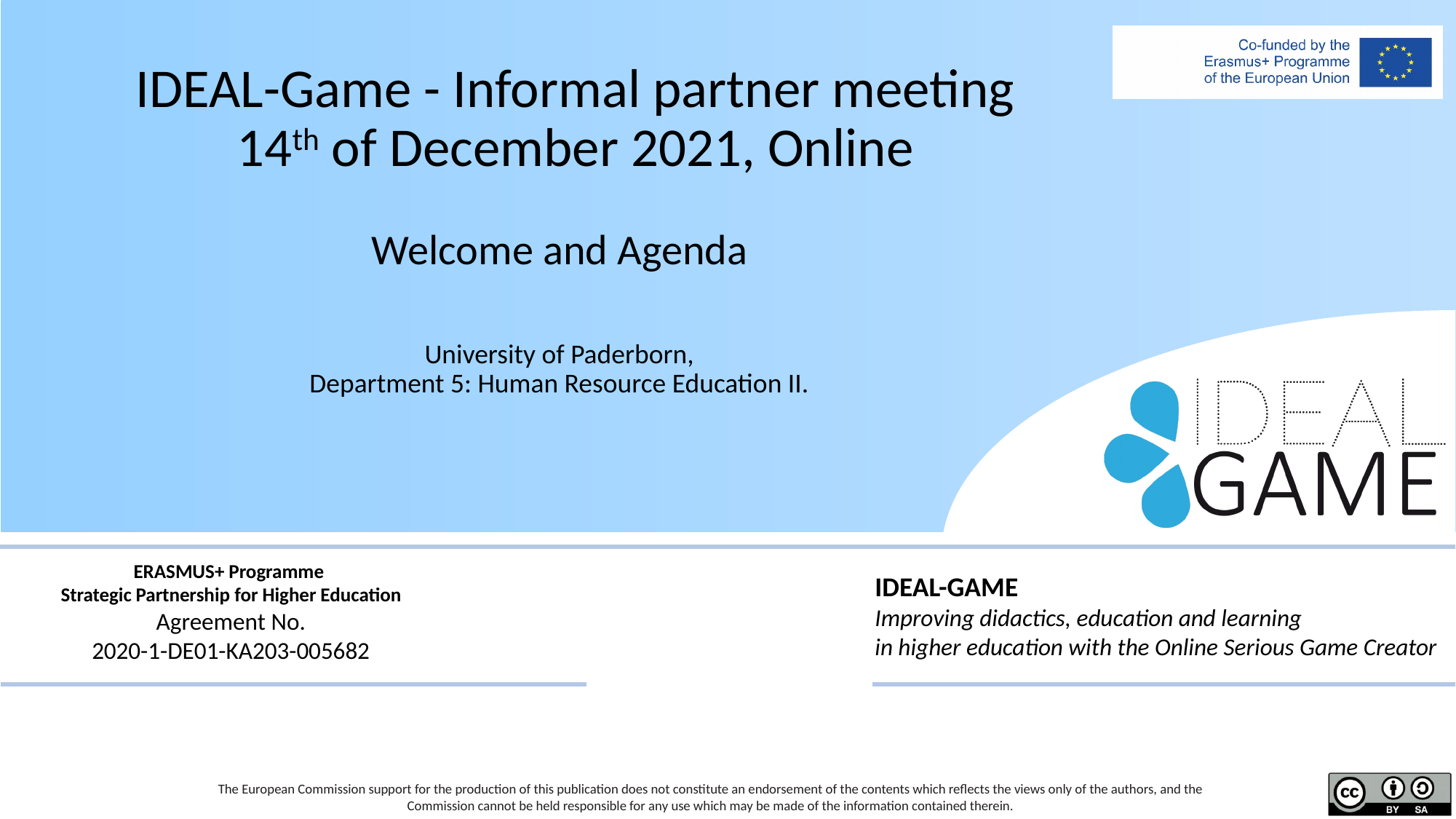

# IDEAL-Game - Informal partner meeting 14th of December 2021, Online
Welcome and Agenda
University of Paderborn,
Department 5: Human Resource Education II.